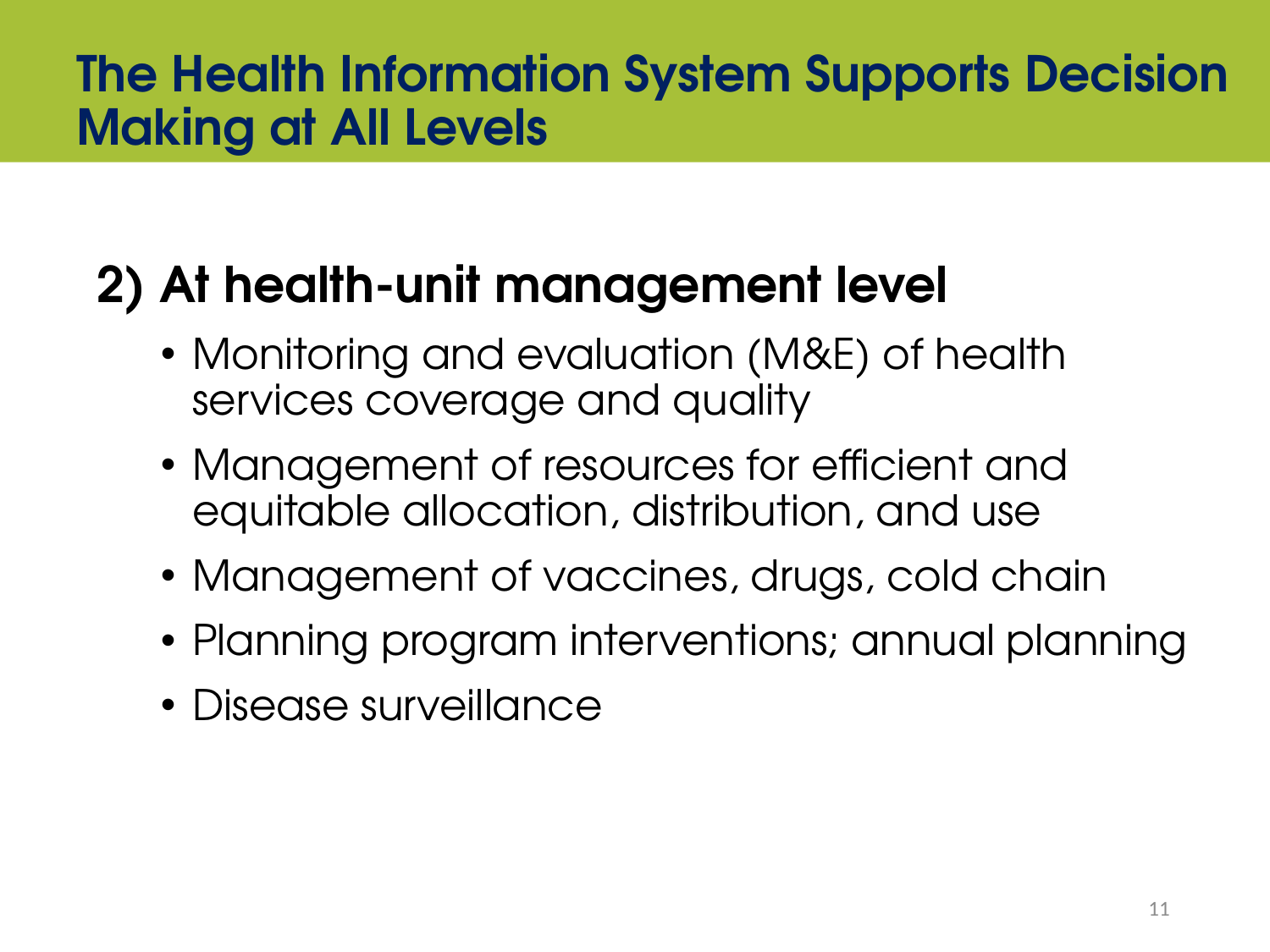

# The Health Information System Supports Decision Making at All Levels
2) At health-unit management level
Monitoring and evaluation (M&E) of health services coverage and quality
Management of resources for efficient and equitable allocation, distribution, and use
Management of vaccines, drugs, cold chain
Planning program interventions; annual planning
Disease surveillance
11